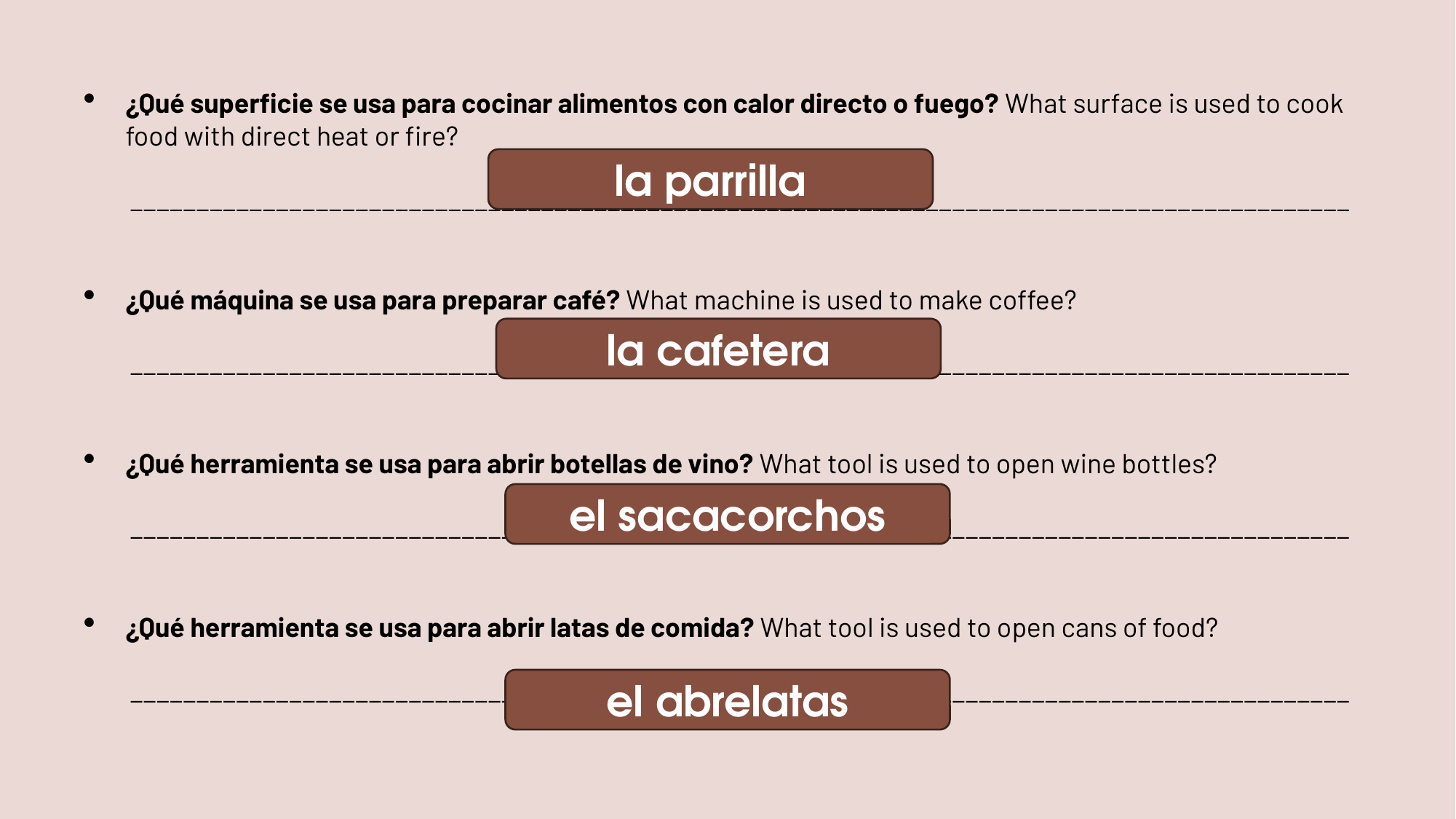

¿Qué superficie se usa para cocinar alimentos con calor directo o fuego? What surface is used to cook food with direct heat or fire?
____________________________________________________________________________________________

¿Qué máquina se usa para preparar café? What machine is used to make coffee?
____________________________________________________________________________________________

¿Qué herramienta se usa para abrir botellas de vino? What tool is used to open wine bottles?
____________________________________________________________________________________________

¿Qué herramienta se usa para abrir latas de comida? What tool is used to open cans of food?
____________________________________________________________________________________________

la parrilla
la cafetera
el sacacorchos
el abrelatas